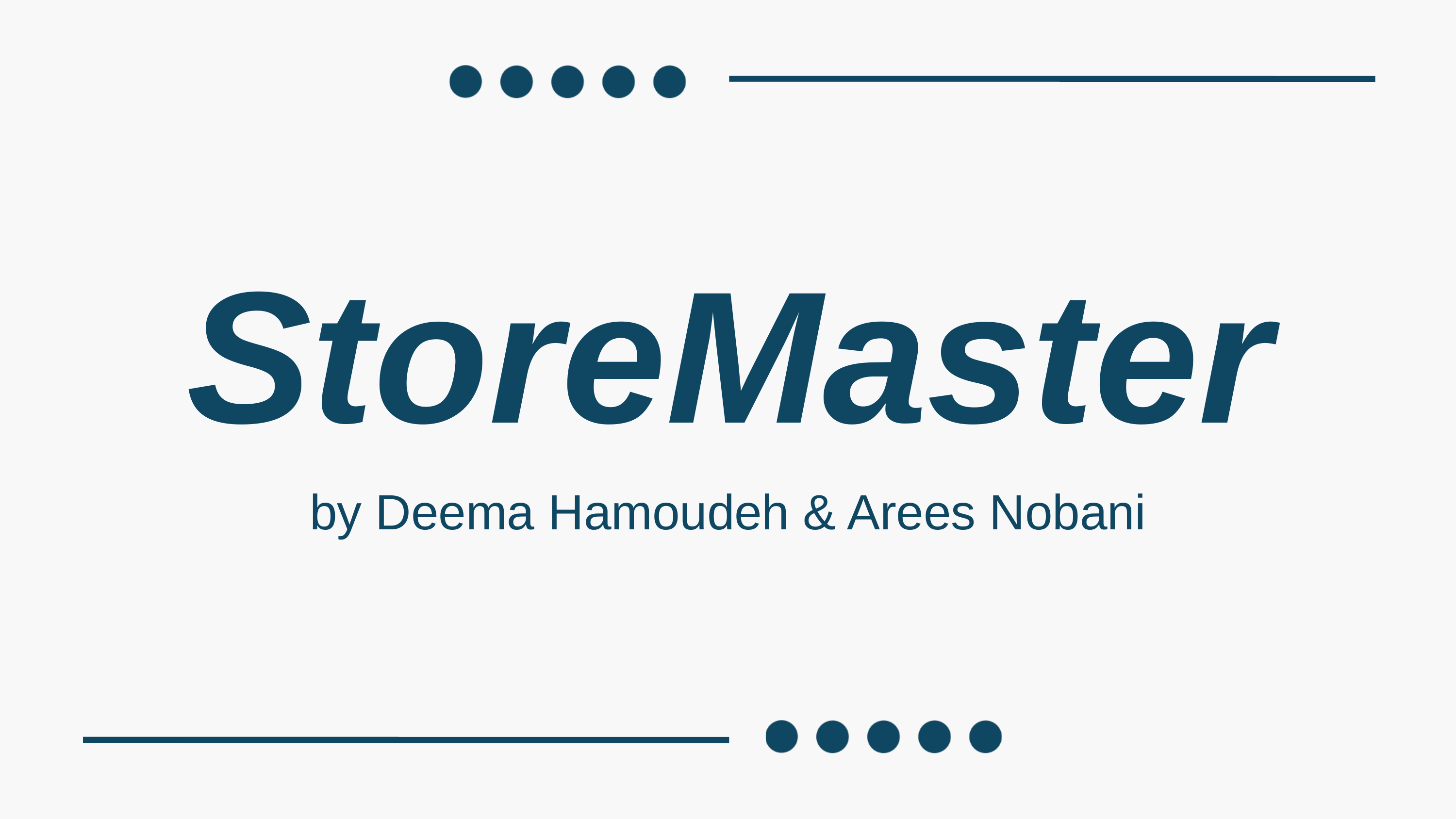

StoreMaster
by Deema Hamoudeh & Arees Nobani